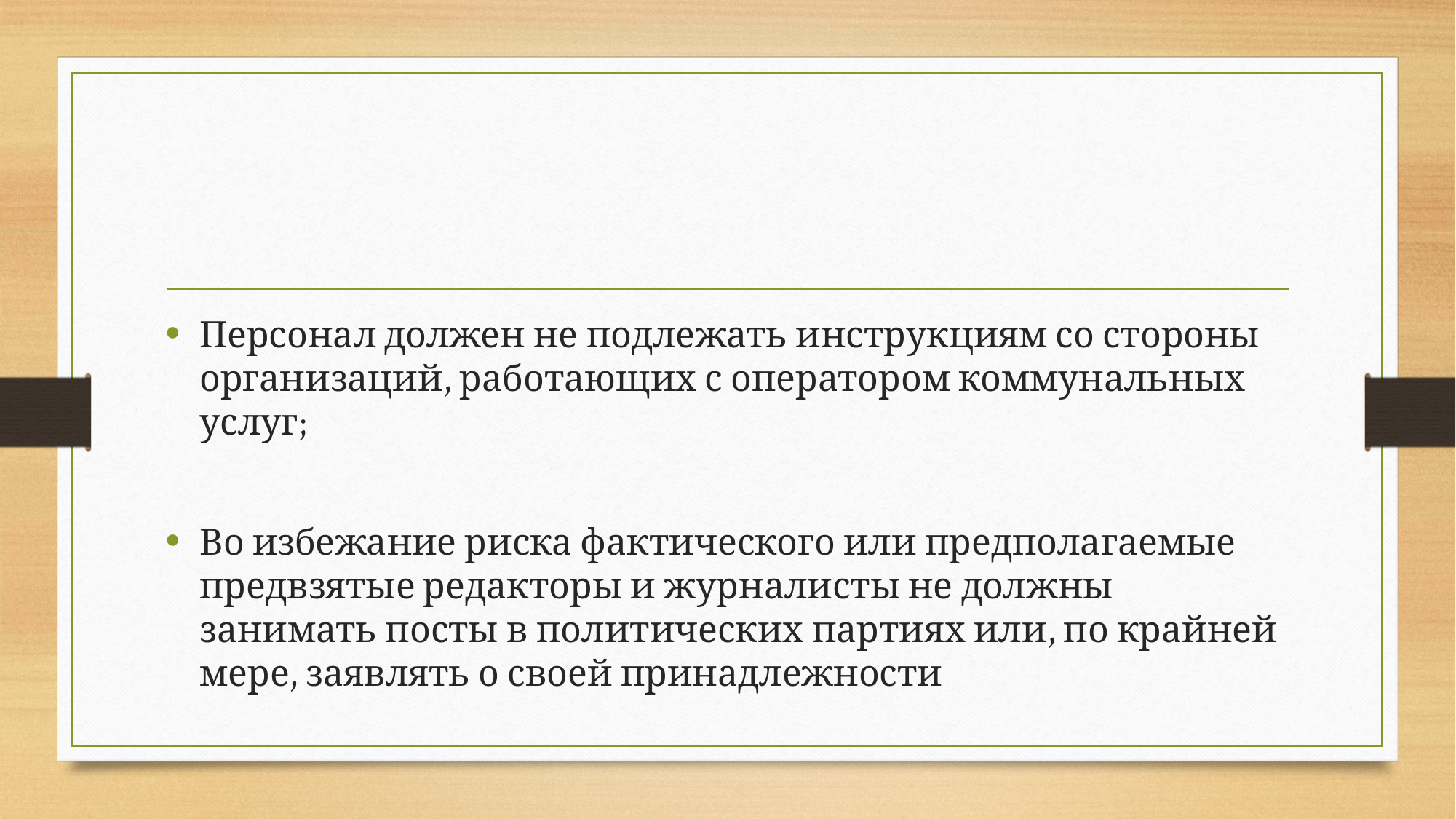

#
Персонал должен не подлежать инструкциям со стороны организаций, работающих с оператором коммунальных услуг;

Во избежание риска фактического или предполагаемые предвзятые редакторы и журналисты не должны занимать посты в политических партиях или, по крайней мере, заявлять о своей принадлежности